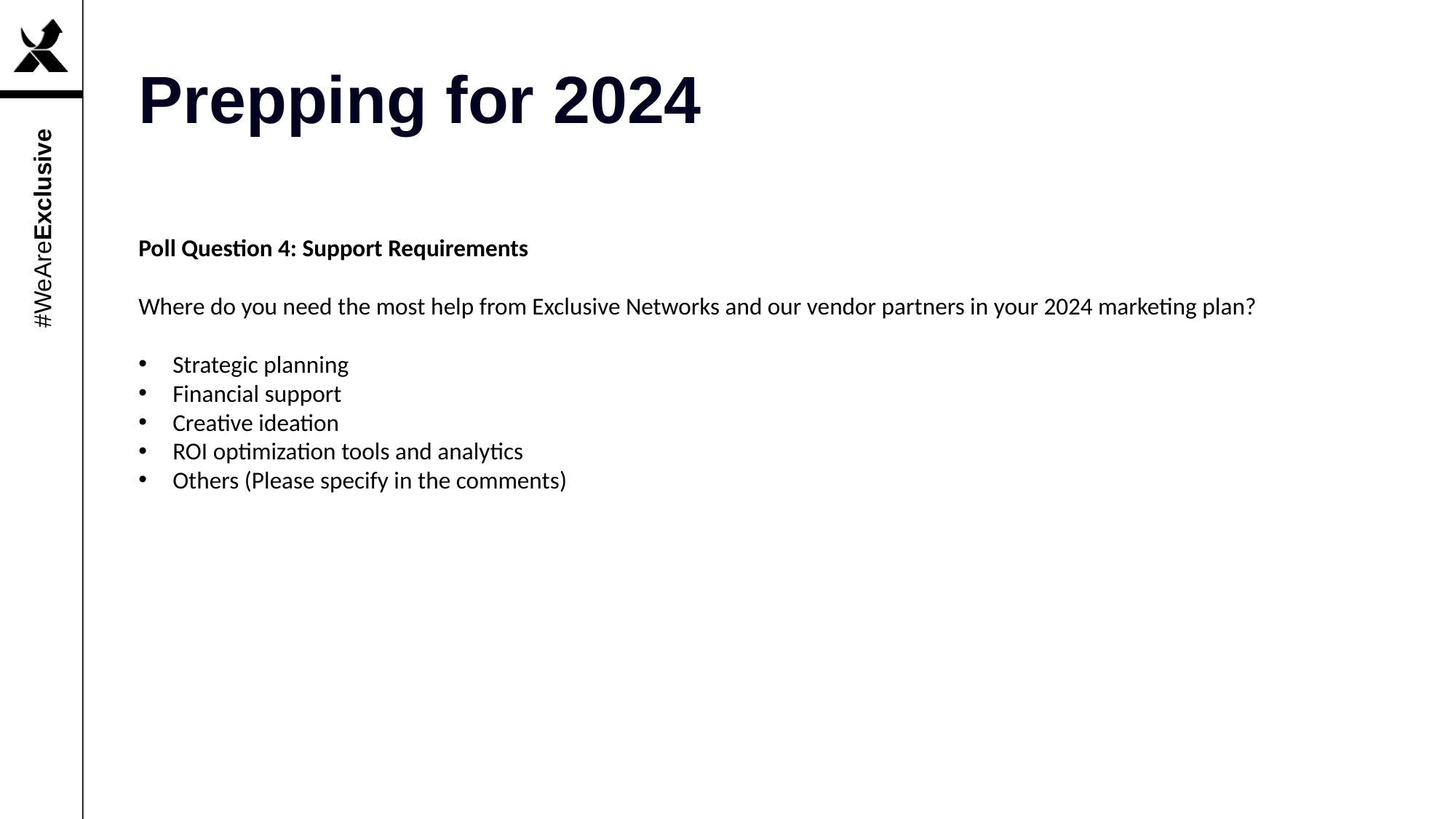

# Prepping for 2024

Poll Question 4: Support Requirements

Where do you need the most help from Exclusive Networks and our vendor partners in your 2024 marketing plan?

Strategic planning
Financial support
Creative ideation
ROI optimization tools and analytics
Others (Please specify in the comments)